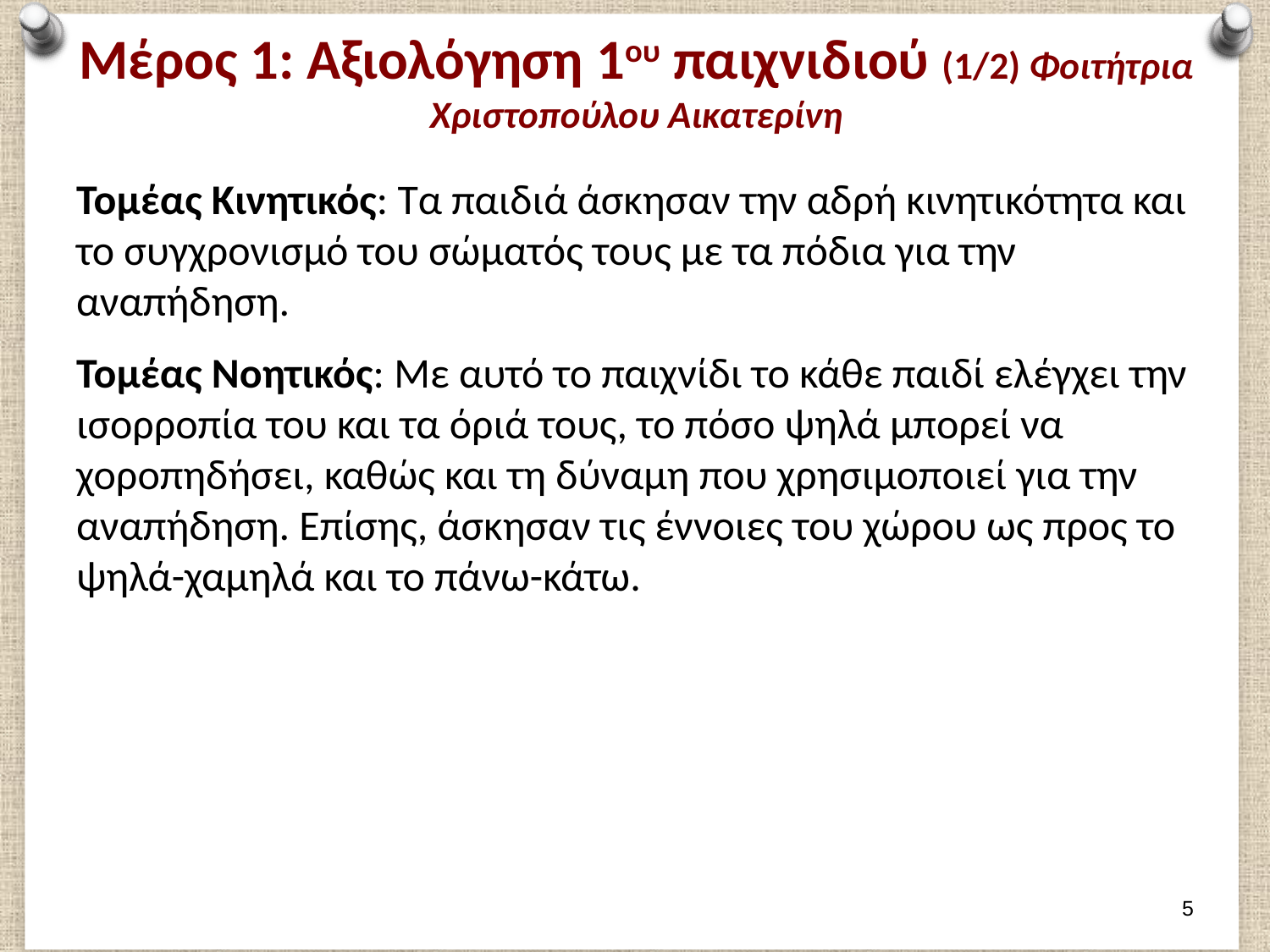

# Μέρος 1: Αξιολόγηση 1ου παιχνιδιού (1/2) Φοιτήτρια Χριστοπούλου Αικατερίνη
Τομέας Κινητικός: Τα παιδιά άσκησαν την αδρή κινητικότητα και το συγχρονισμό του σώματός τους με τα πόδια για την αναπήδηση.
Τομέας Νοητικός: Με αυτό το παιχνίδι το κάθε παιδί ελέγχει την ισορροπία του και τα όριά τους, το πόσο ψηλά μπορεί να χοροπηδήσει, καθώς και τη δύναμη που χρησιμοποιεί για την αναπήδηση. Επίσης, άσκησαν τις έννοιες του χώρου ως προς το ψηλά-χαμηλά και το πάνω-κάτω.

5